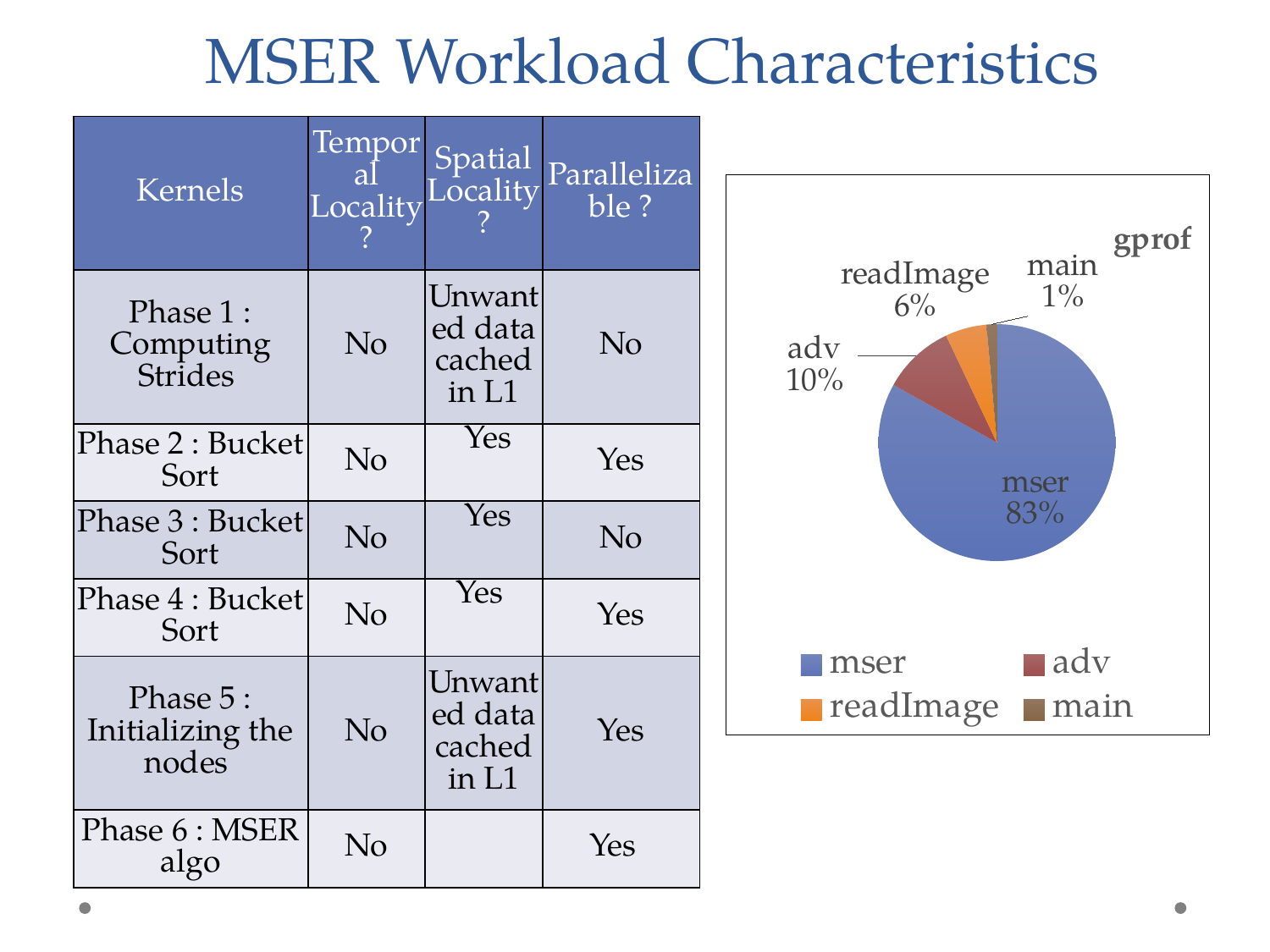

# MSER Workload Characteristics
| Kernels | Temporal Locality ? | Spatial Locality ? | Parallelizable ? |
| --- | --- | --- | --- |
| Phase 1 : Computing Strides | No | Unwanted data cached in L1 | No |
| Phase 2 : Bucket Sort | No | Yes | Yes |
| Phase 3 : Bucket Sort | No | Yes | No |
| Phase 4 : Bucket Sort | No | Yes | Yes |
| Phase 5 : Initializing the nodes | No | Unwanted data cached in L1 | Yes |
| Phase 6 : MSER algo | No |  | Yes |

### Chart: gprof

| Category |  |
|---|---|
| mser | 83.12 |
| adv | 9.86 |
| readImage | 5.64 |
| main | 1.41 |